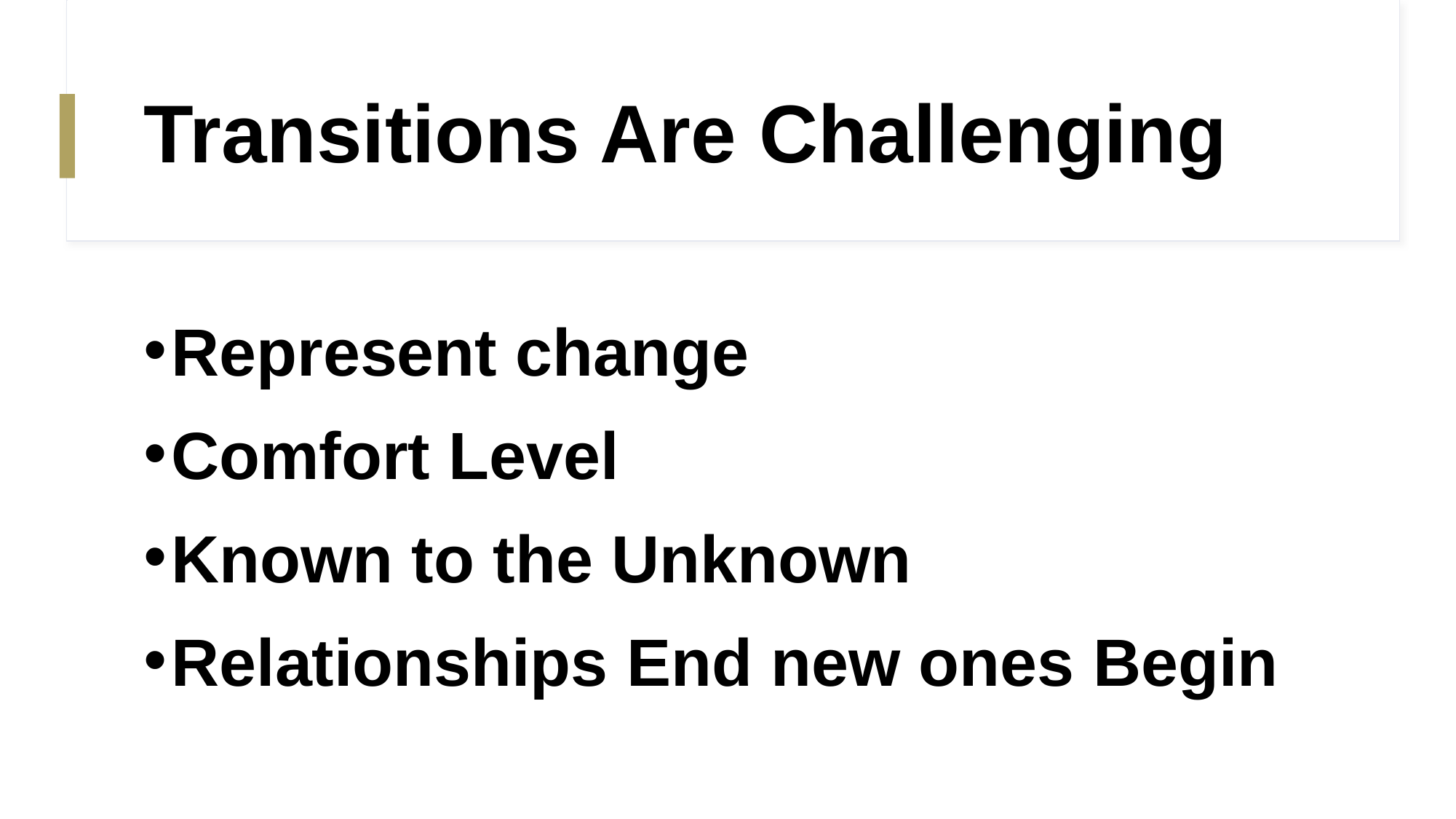

# Transitions Are Challenging
Represent change
Comfort Level
Known to the Unknown
Relationships End new ones Begin